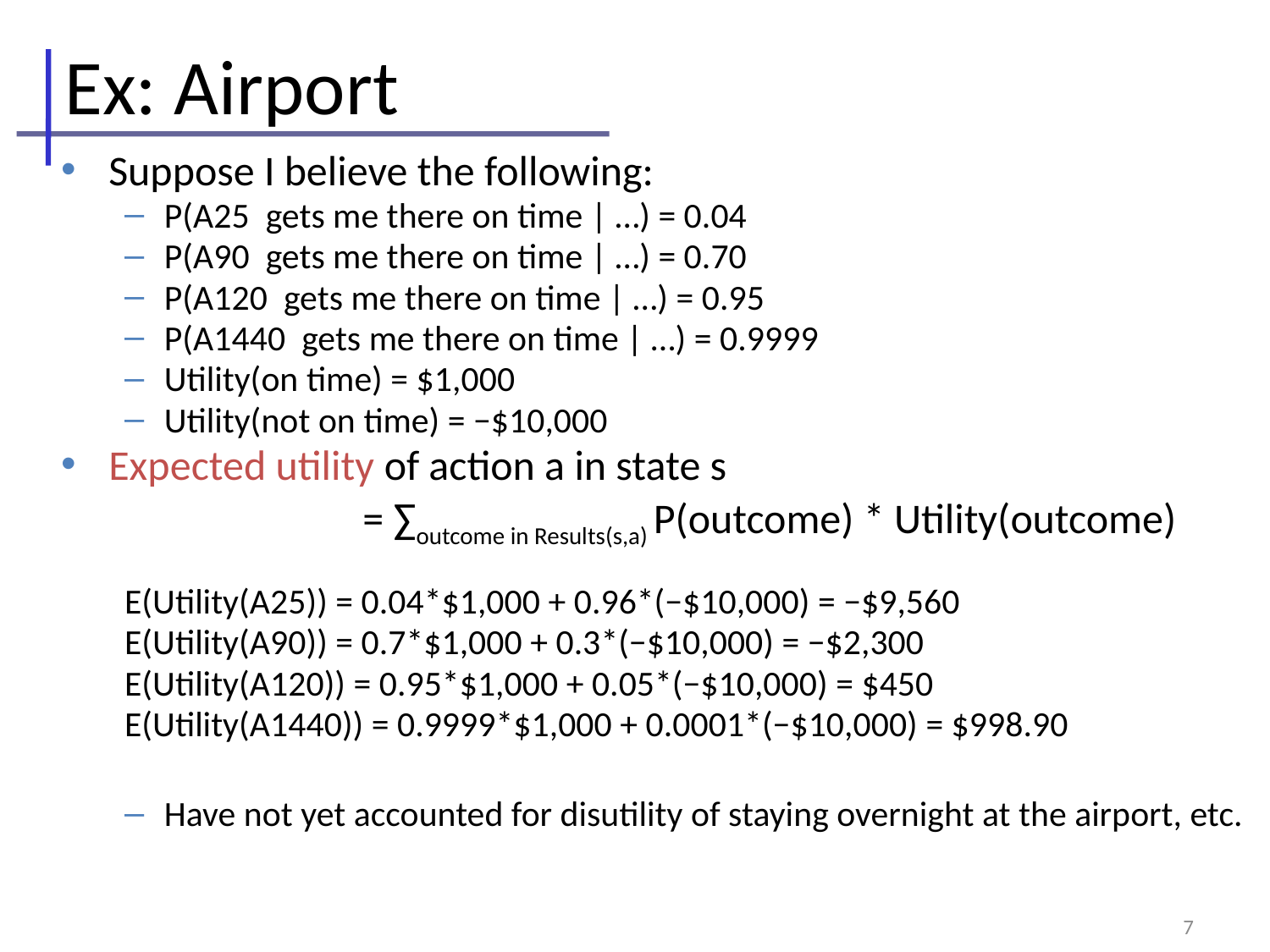

# Ex: Airport
Suppose I believe the following:
P(A25  gets me there on time | …) = 0.04
P(A90  gets me there on time | …) = 0.70
P(A120  gets me there on time | …) = 0.95
P(A1440  gets me there on time | …) = 0.9999
Utility(on time) = $1,000
Utility(not on time) = −$10,000
Expected utility of action a in state s
			= ∑outcome in Results(s,a) P(outcome) * Utility(outcome)

E(Utility(A25)) = 0.04*$1,000 + 0.96*(−$10,000) = −$9,560
E(Utility(A90)) = 0.7*$1,000 + 0.3*(−$10,000) = −$2,300
E(Utility(A120)) = 0.95*$1,000 + 0.05*(−$10,000) = $450
E(Utility(A1440)) = 0.9999*$1,000 + 0.0001*(−$10,000) = $998.90

Have not yet accounted for disutility of staying overnight at the airport, etc.

7